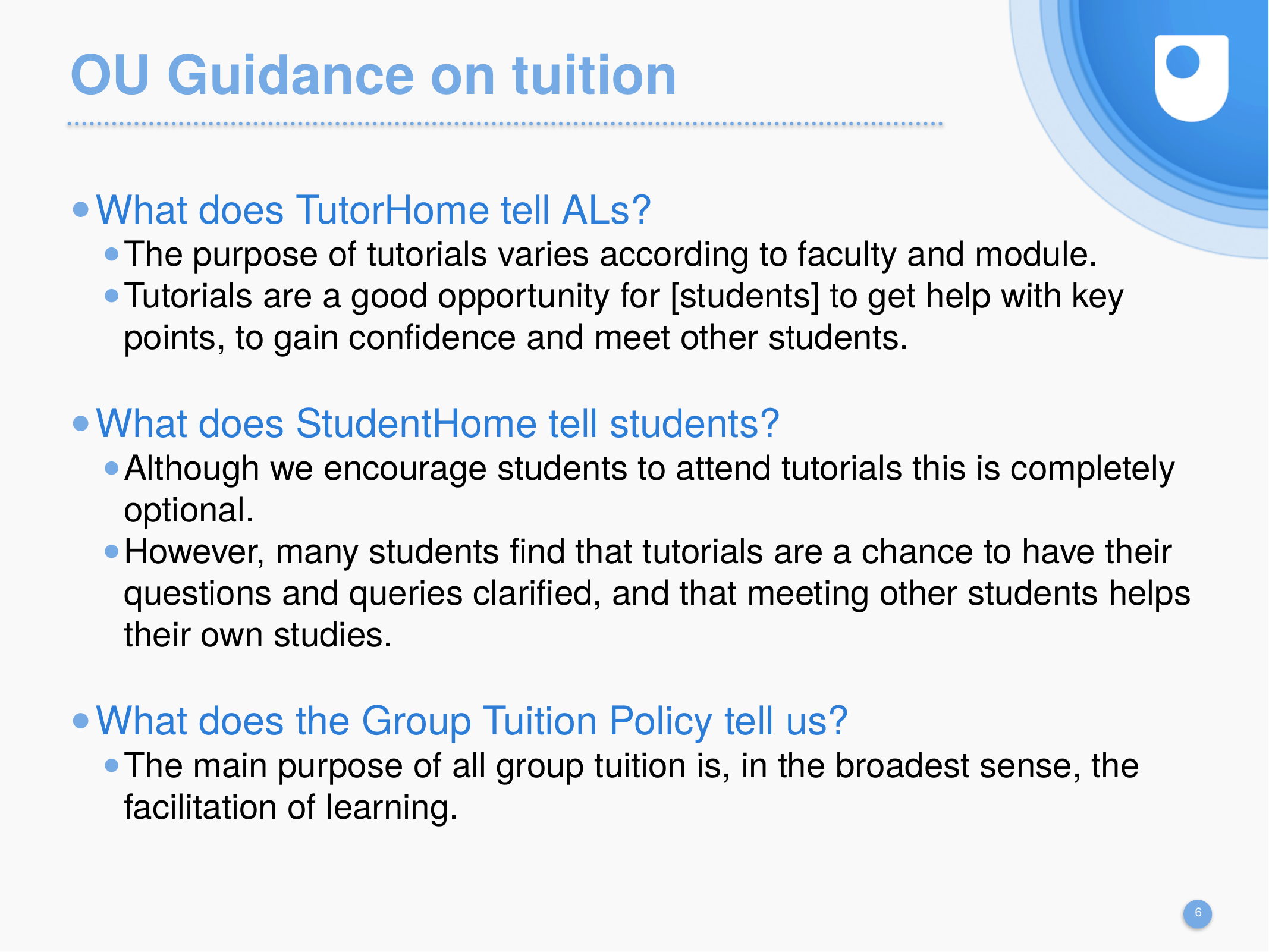

# OU Guidance on tuition
What does TutorHome tell ALs?
The purpose of tutorials varies according to faculty and module.
Tutorials are a good opportunity for [students] to get help with key points, to gain confidence and meet other students.

What does StudentHome tell students?
Although we encourage students to attend tutorials this is completely optional.
However, many students find that tutorials are a chance to have their questions and queries clarified, and that meeting other students helps their own studies.

What does the Group Tuition Policy tell us?
The main purpose of all group tuition is, in the broadest sense, the facilitation of learning.
6